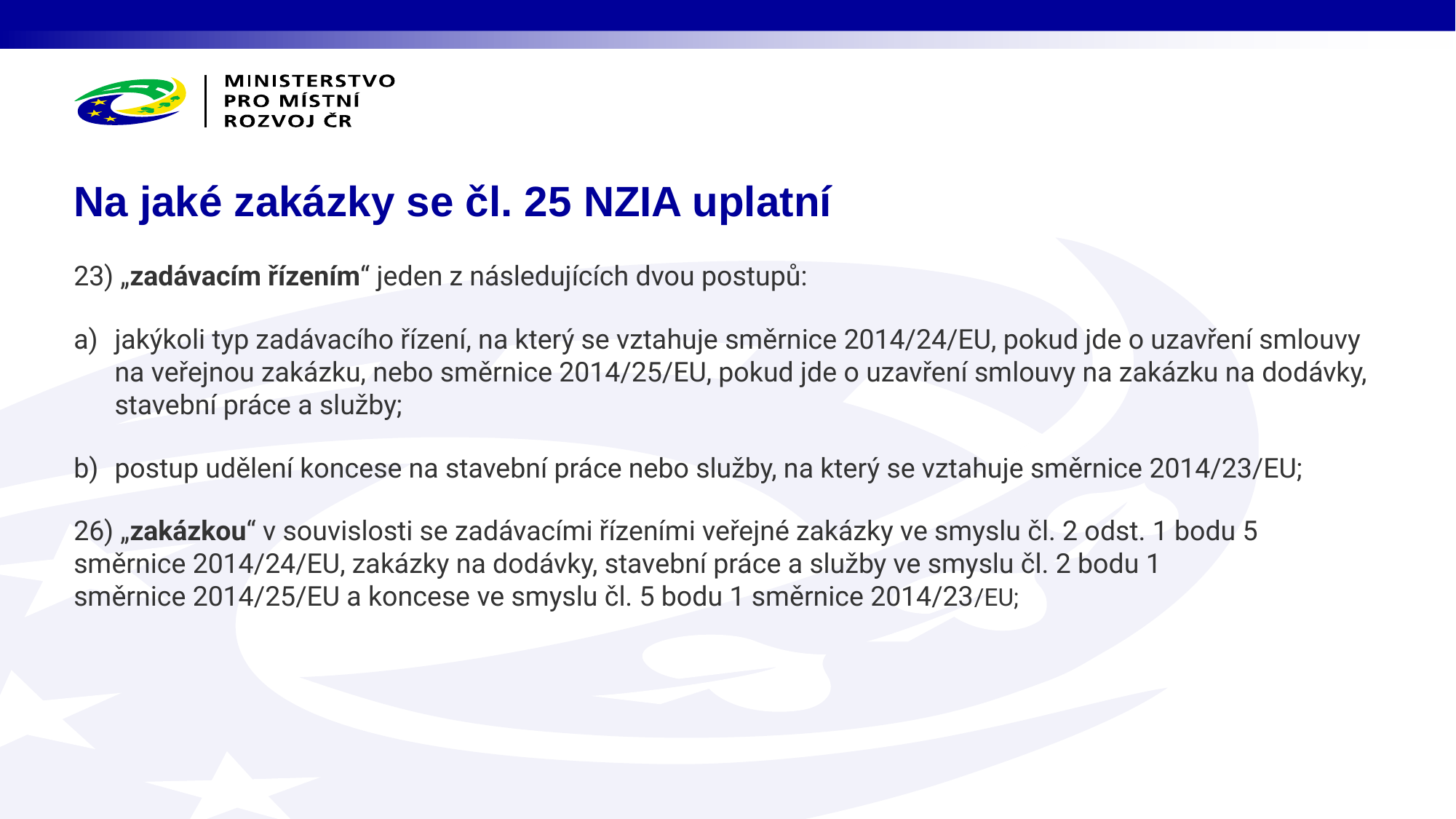

# Na jaké zakázky se čl. 25 NZIA uplatní
23) „zadávacím řízením“ jeden z následujících dvou postupů:
jakýkoli typ zadávacího řízení, na který se vztahuje směrnice 2014/24/EU, pokud jde o uzavření smlouvy na veřejnou zakázku, nebo směrnice 2014/25/EU, pokud jde o uzavření smlouvy na zakázku na dodávky, stavební práce a služby;
postup udělení koncese na stavební práce nebo služby, na který se vztahuje směrnice 2014/23/EU;
26) „zakázkou“ v souvislosti se zadávacími řízeními veřejné zakázky ve smyslu čl. 2 odst. 1 bodu 5 směrnice 2014/24/EU, zakázky na dodávky, stavební práce a služby ve smyslu čl. 2 bodu 1 směrnice 2014/25/EU a koncese ve smyslu čl. 5 bodu 1 směrnice 2014/23/EU;